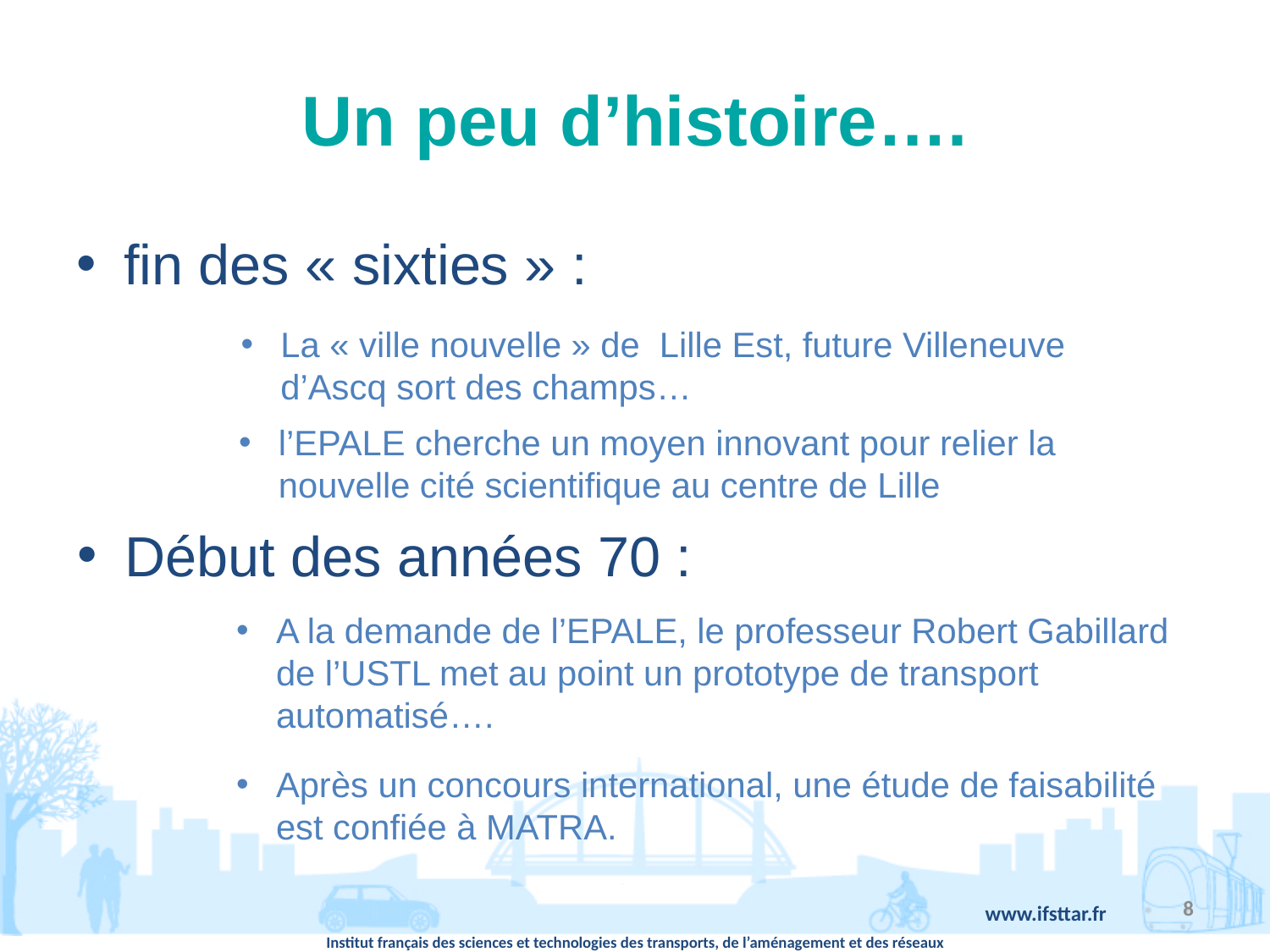

# Un peu d’histoire….
fin des « sixties » :
La « ville nouvelle » de  Lille Est, future Villeneuve d’Ascq sort des champs…
l’EPALE cherche un moyen innovant pour relier la nouvelle cité scientifique au centre de Lille
Début des années 70 :
A la demande de l’EPALE, le professeur Robert Gabillard de l’USTL met au point un prototype de transport automatisé….
Après un concours international, une étude de faisabilité est confiée à MATRA.
8